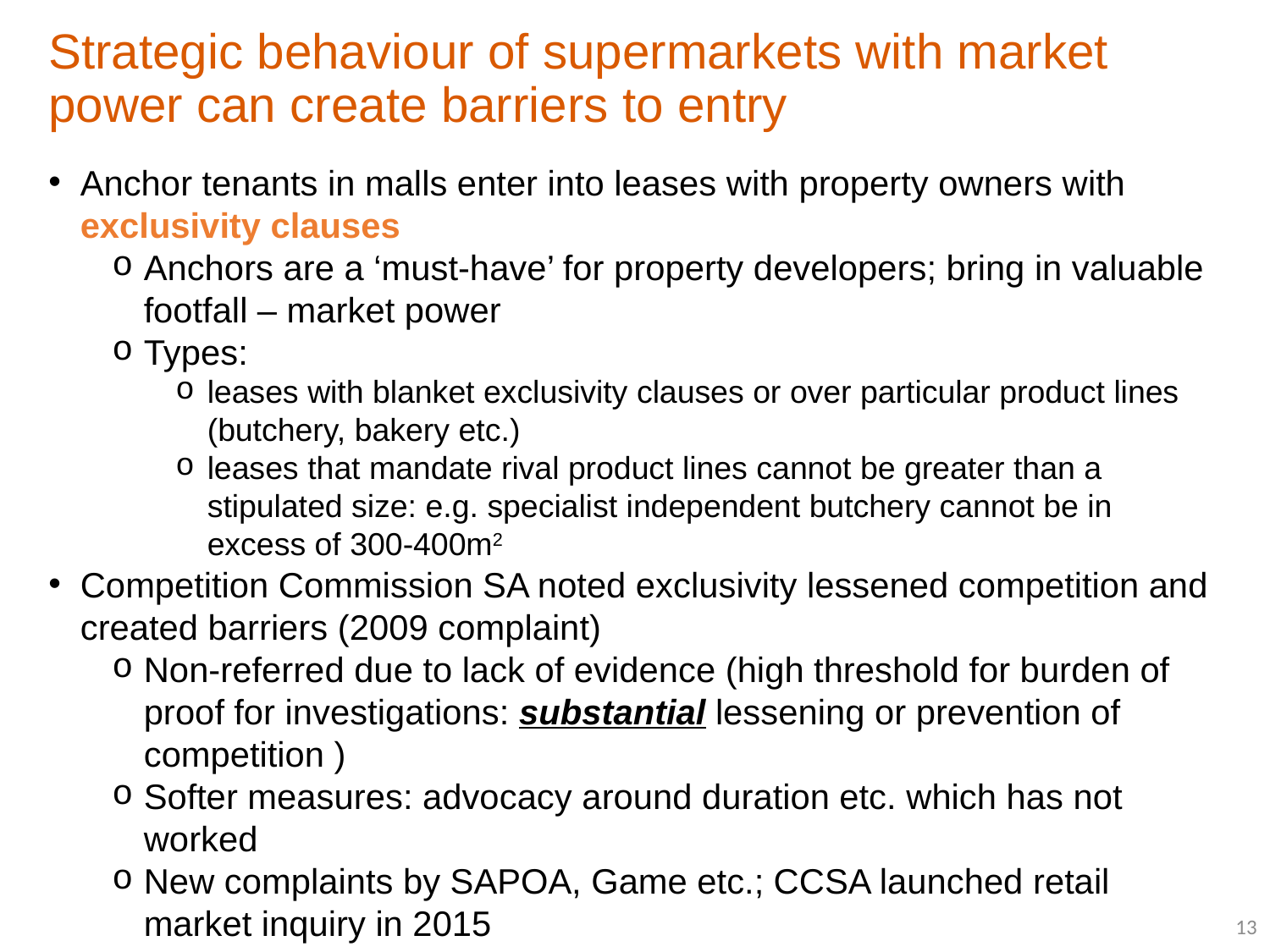

# Strategic behaviour of supermarkets with market power can create barriers to entry
Anchor tenants in malls enter into leases with property owners with exclusivity clauses
Anchors are a ‘must-have’ for property developers; bring in valuable footfall – market power
Types:
leases with blanket exclusivity clauses or over particular product lines (butchery, bakery etc.)
leases that mandate rival product lines cannot be greater than a stipulated size: e.g. specialist independent butchery cannot be in excess of 300-400m2
Competition Commission SA noted exclusivity lessened competition and created barriers (2009 complaint)
Non-referred due to lack of evidence (high threshold for burden of proof for investigations: substantial lessening or prevention of competition )
Softer measures: advocacy around duration etc. which has not worked
New complaints by SAPOA, Game etc.; CCSA launched retail market inquiry in 2015

13